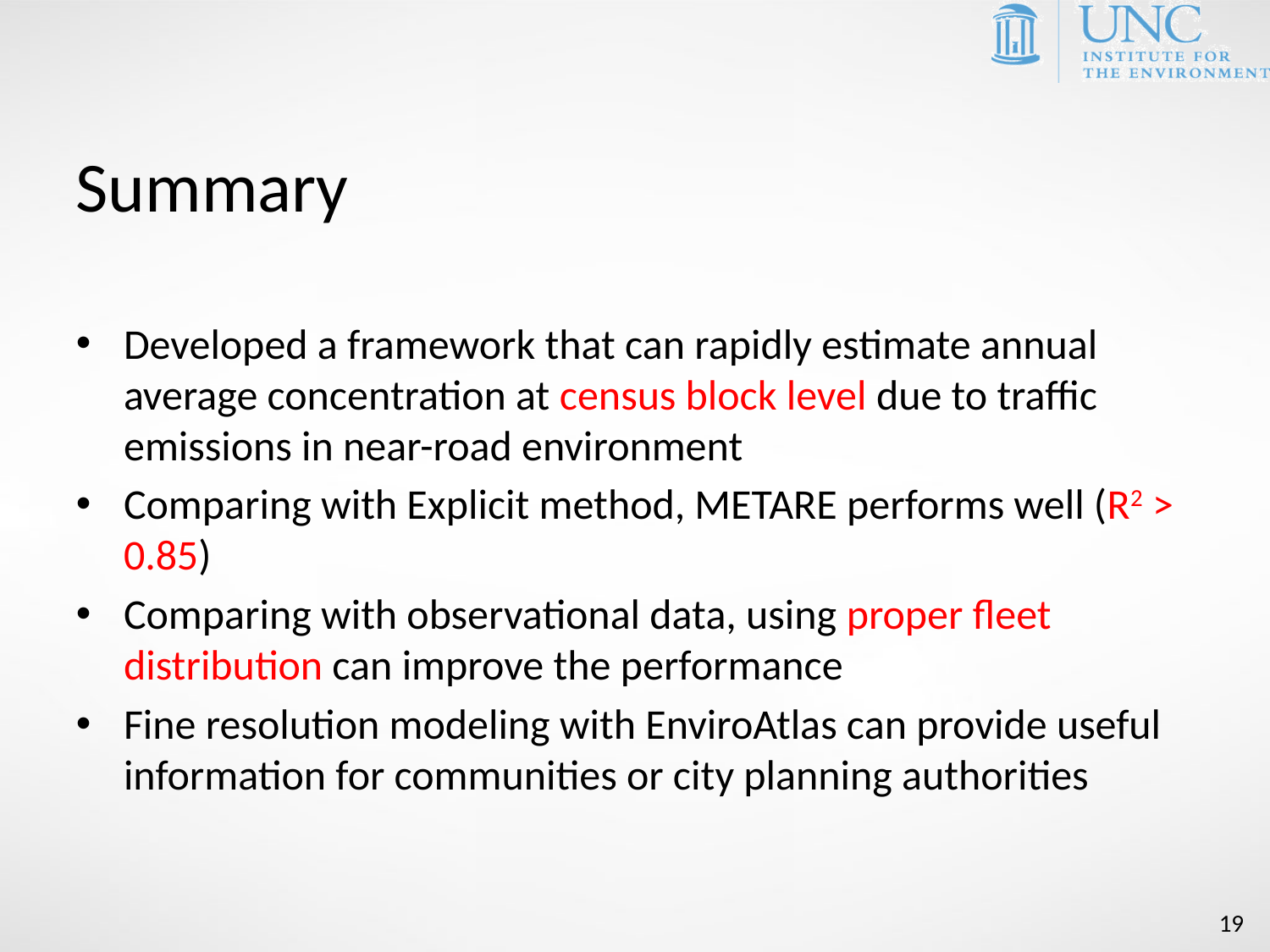

# Summary
Developed a framework that can rapidly estimate annual average concentration at census block level due to traffic emissions in near-road environment
Comparing with Explicit method, METARE performs well (R2 > 0.85)
Comparing with observational data, using proper fleet distribution can improve the performance
Fine resolution modeling with EnviroAtlas can provide useful information for communities or city planning authorities

19